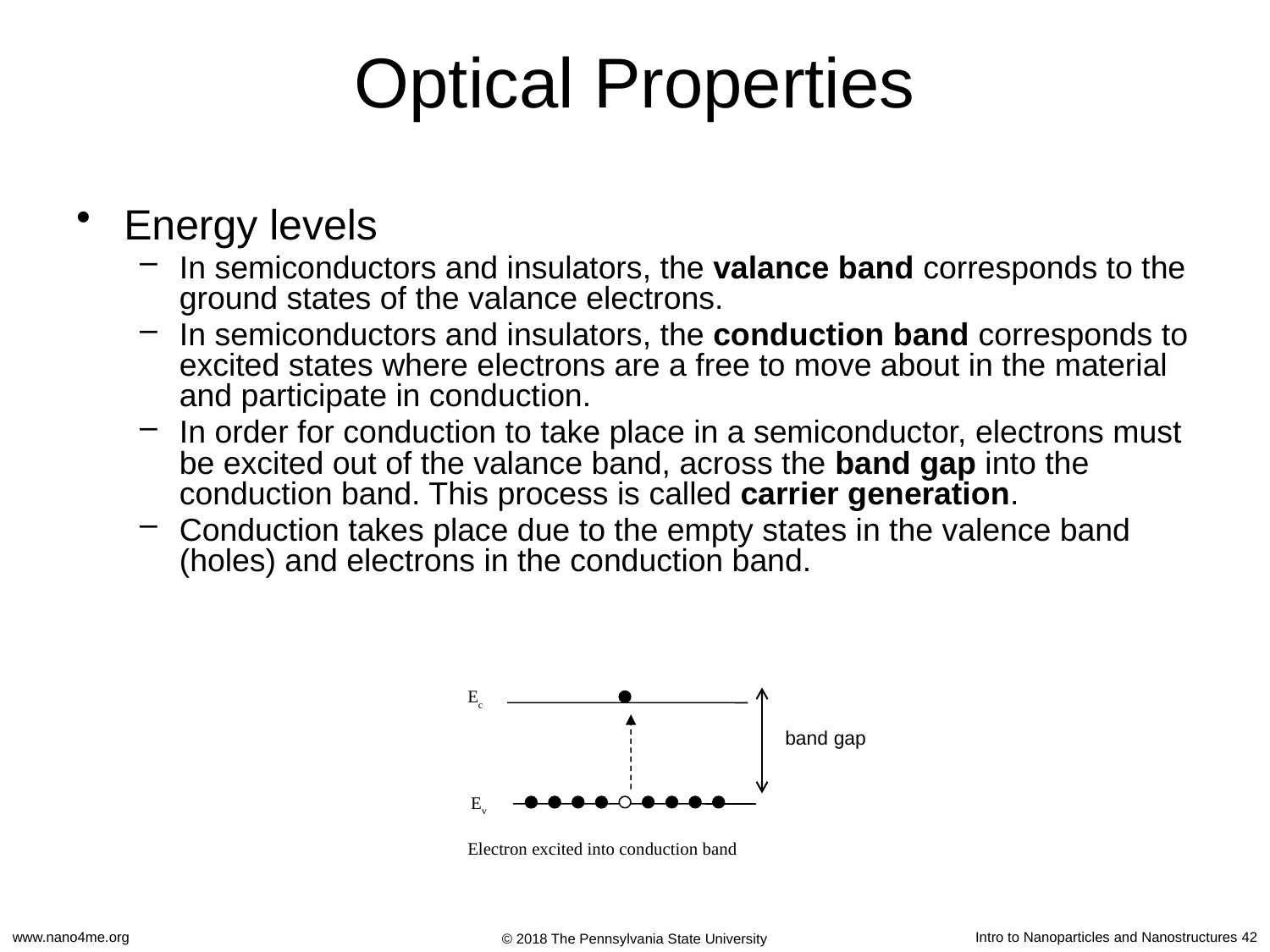

# Optical Properties
Energy levels
In semiconductors and insulators, the valance band corresponds to the ground states of the valance electrons.
In semiconductors and insulators, the conduction band corresponds to excited states where electrons are a free to move about in the material and participate in conduction.
In order for conduction to take place in a semiconductor, electrons must be excited out of the valance band, across the band gap into the conduction band. This process is called carrier generation.
Conduction takes place due to the empty states in the valence band (holes) and electrons in the conduction band.

Ec

Ev

Electron excited into conduction band
band gap